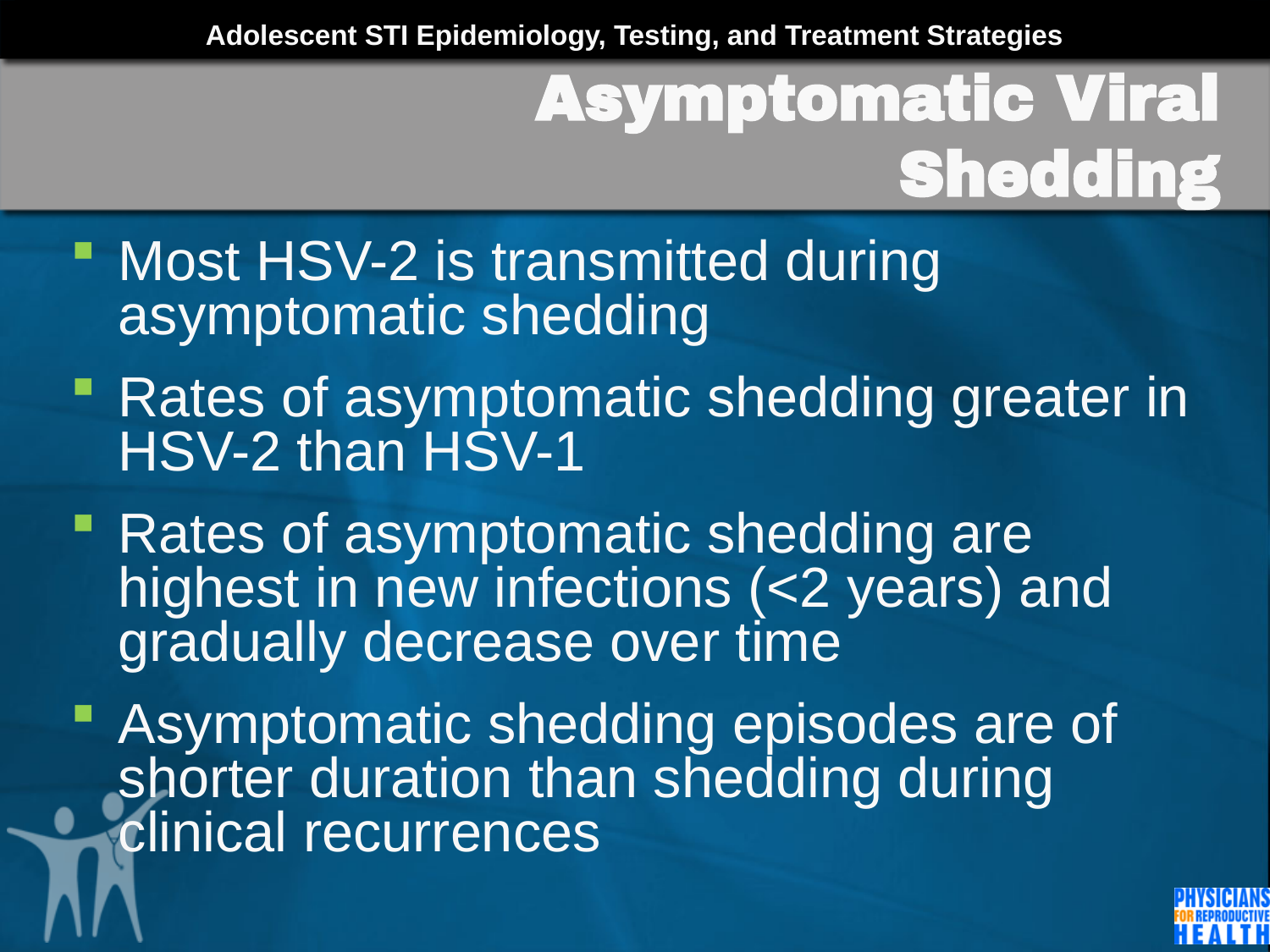

# Asymptomatic Viral Shedding
Most HSV-2 is transmitted during asymptomatic shedding
Rates of asymptomatic shedding greater in HSV-2 than HSV-1
Rates of asymptomatic shedding are highest in new infections (<2 years) and gradually decrease over time
Asymptomatic shedding episodes are of shorter duration than shedding during clinical recurrences